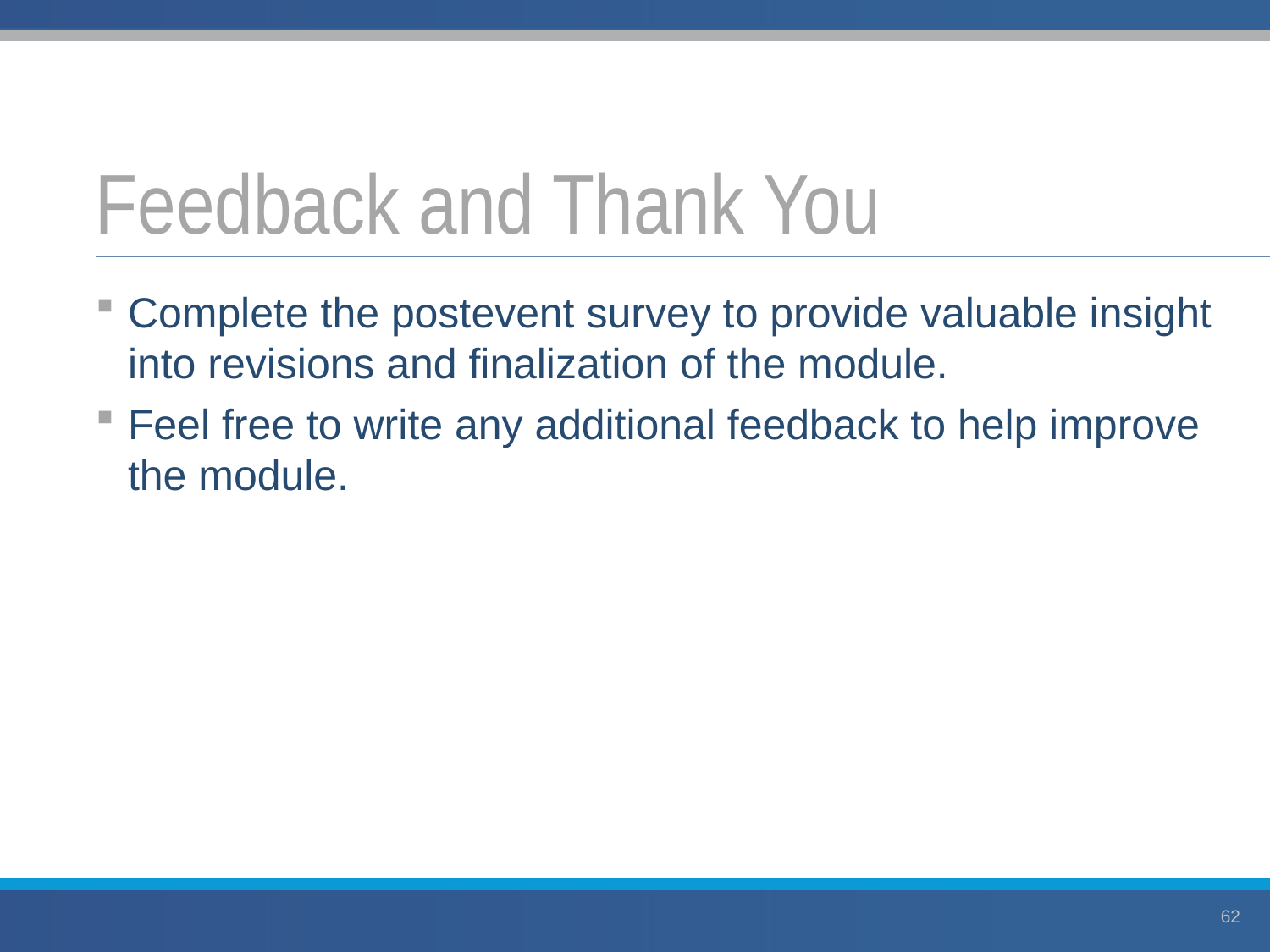

# Feedback and Thank You
Complete the postevent survey to provide valuable insight into revisions and finalization of the module.
Feel free to write any additional feedback to help improve the module.
62